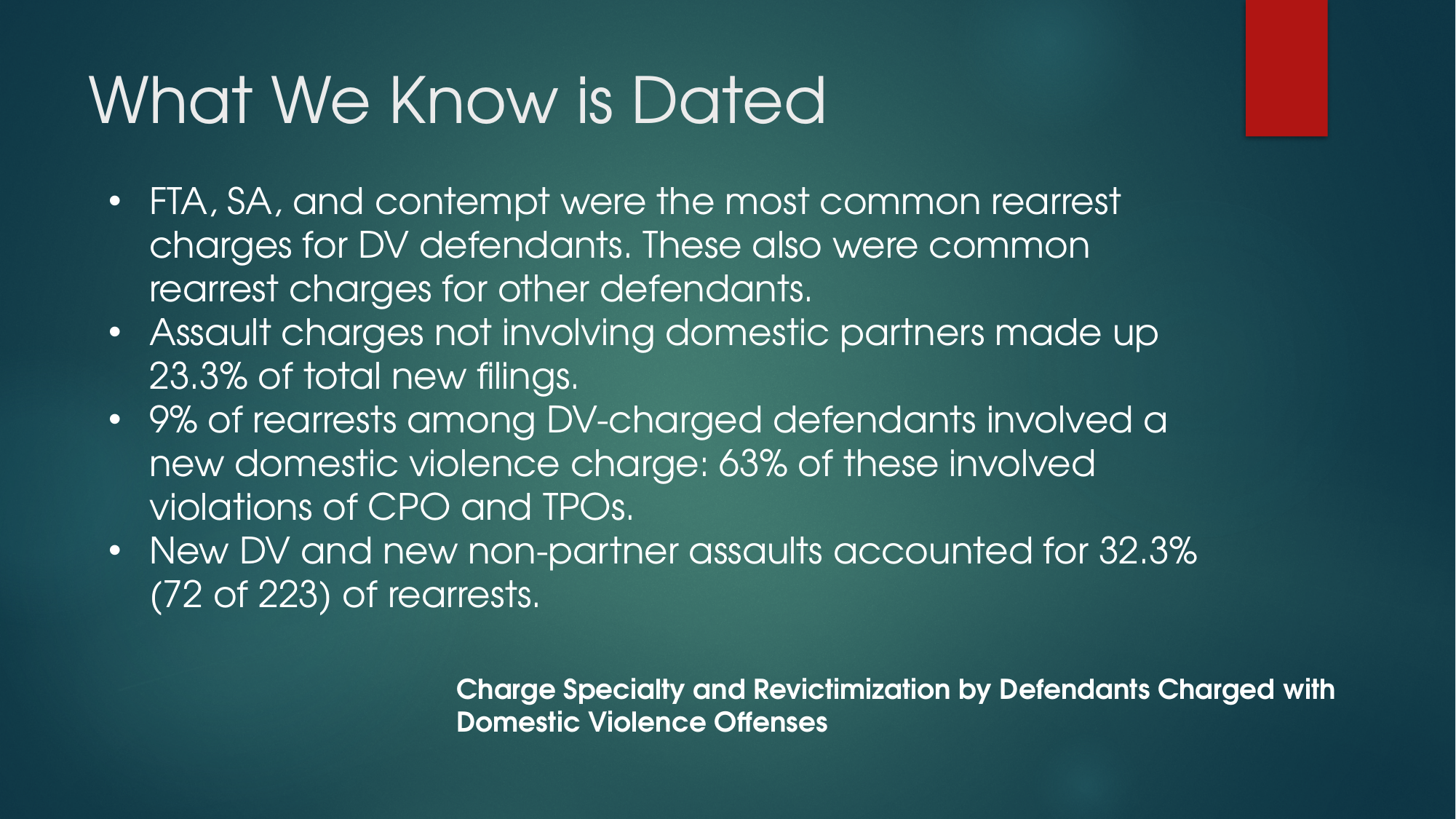

# What We Know is Dated
FTA, SA, and contempt were the most common rearrest charges for DV defendants. These also were common rearrest charges for other defendants.
Assault charges not involving domestic partners made up 23.3% of total new filings.
9% of rearrests among DV-charged defendants involved a new domestic violence charge: 63% of these involved violations of CPO and TPOs.
New DV and new non-partner assaults accounted for 32.3% (72 of 223) of rearrests.
Charge Specialty and Revictimization by Defendants Charged with  Domestic Violence Offenses